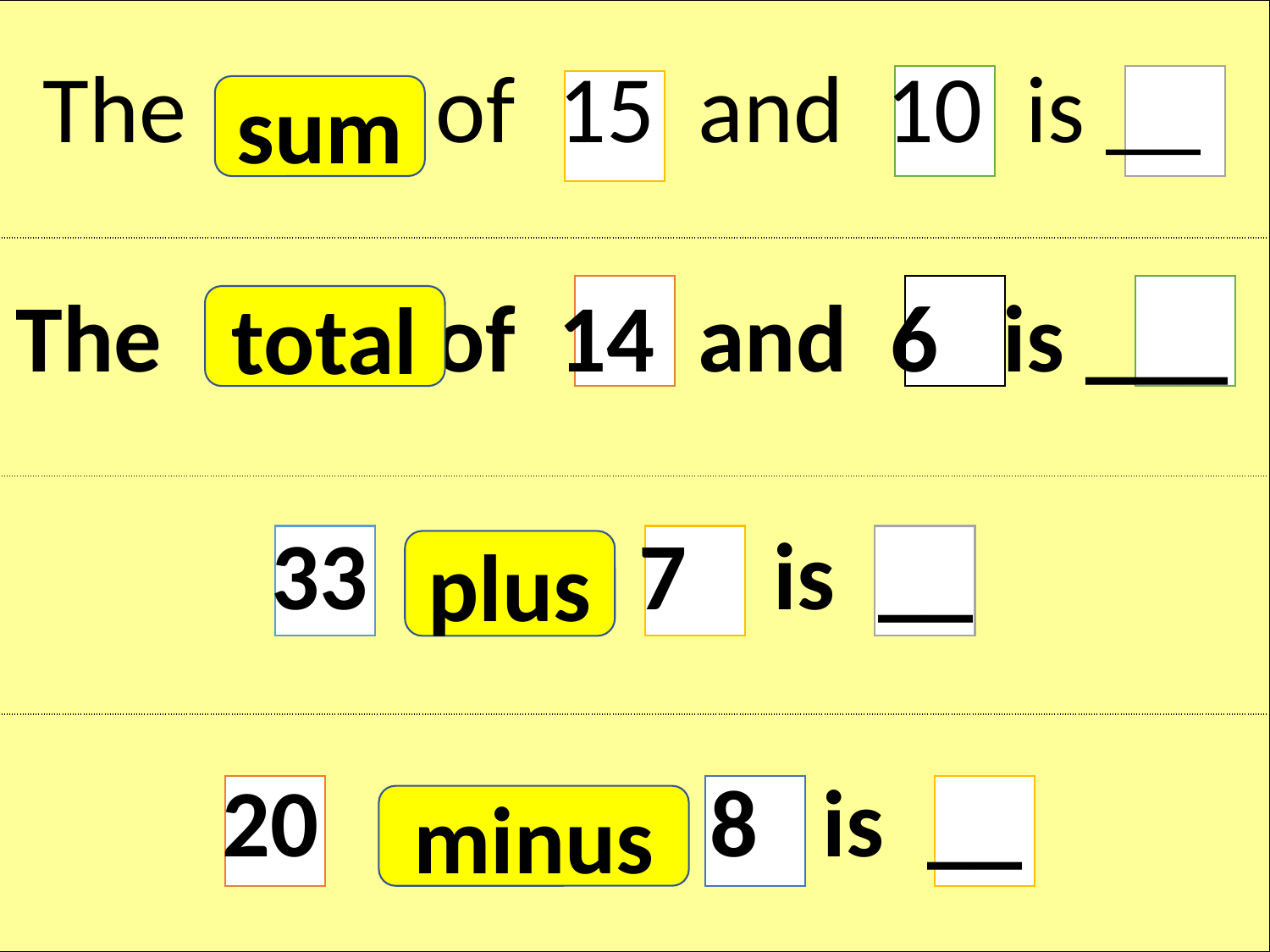

| The sum of 15 and 10 is \_\_ |
| --- |
| The total of 14 and 6 is \_\_\_ |
| 33 plus 7 is \_\_ |
| 20 minus 8 is \_\_ |

sum

total

plus

minus